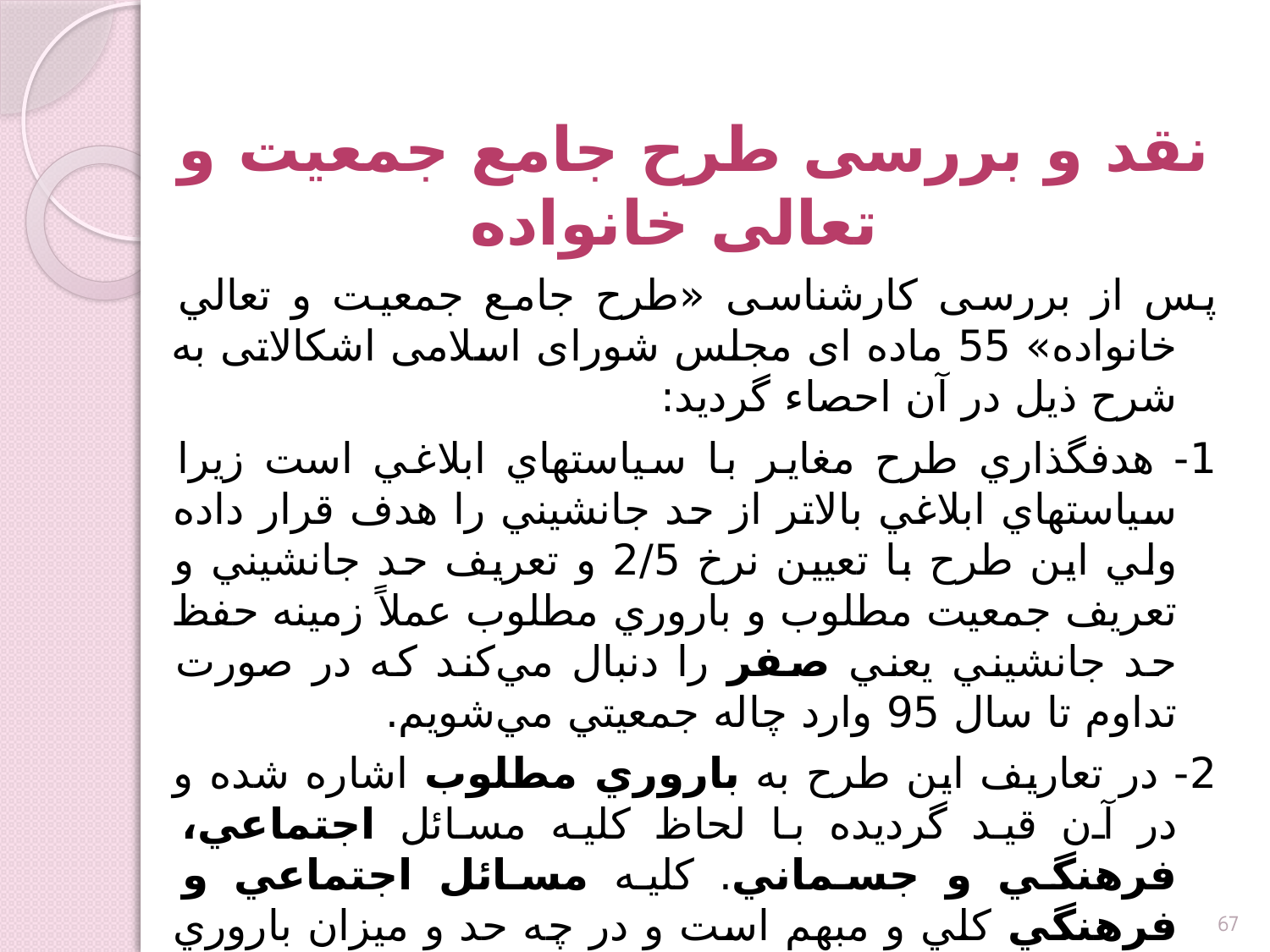

نقد و بررسی طرح جامع جمعیت و تعالی خانواده
	پس از بررسی کارشناسی «طرح جامع جمعيت و تعالي خانواده» 55 ماده ای مجلس شورای اسلامی اشکالاتی به شرح ذیل در آن احصاء گردید:
	1- هدفگذاري طرح مغاير با سياستهاي ابلاغي است زيرا سياستهاي ابلاغي بالاتر از حد جانشيني را هدف قرار داده ولي اين طرح با تعيين نرخ 2/5 و تعريف حد جانشيني و تعريف جمعيت مطلوب و باروري مطلوب عملاً زمينه حفظ حد جانشيني يعني صفر را دنبال مي‌كند كه در صورت تداوم تا سال 95 وارد چاله جمعيتي مي‌شويم.
	2- در تعاريف اين طرح به باروري مطلوب اشاره شده و در آن قيد گرديده با لحاظ كليه مسائل اجتماعي، فرهنگي و جسماني. كليه مسائل اجتماعي و فرهنگي كلي و مبهم است و در چه حد و ميزان باروري را نامطلوب مي كند و چه حد از مسائل اقتصادي نامطلوب است براي جمعيت؟ در كدام منطقه؟ و با چه عرفی؟ اين حد اقتصادي فرزندآوری را منفي مي كند؟ در برخی از تعاریف بارداری پرخطر عبارتست از بارداری طبقه ضعیف از نظر امكانات اقتصادی.
67